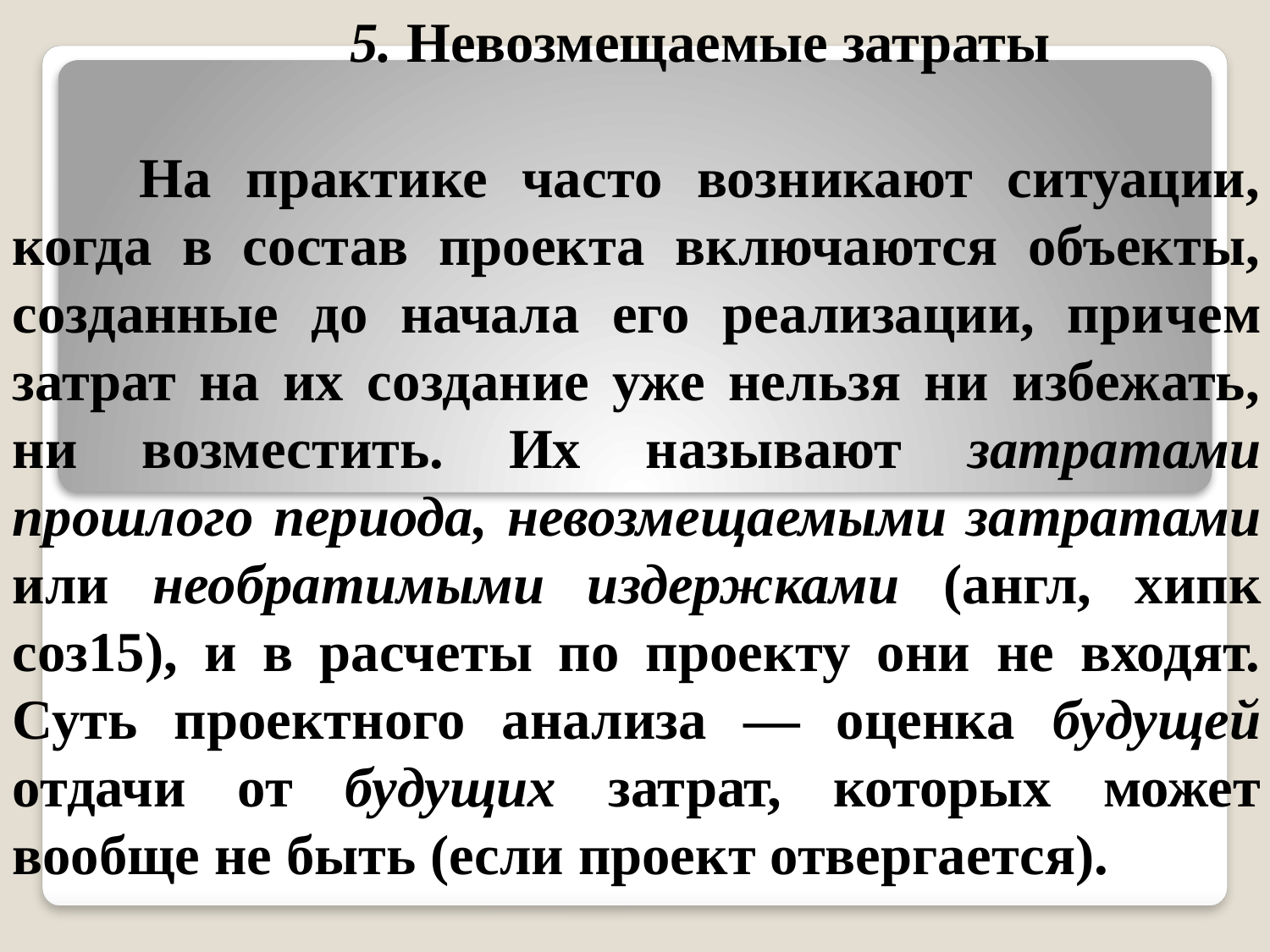

5. Невозмещаемые затраты

	На практике часто возникают ситуации, когда в состав проекта включаются объекты, созданные до начала его реализации, при­чем затрат на их создание уже нельзя ни избежать, ни возместить. Их называют затратами прошлого периода, невозмещаемыми за­тратами или необратимыми издержками (англ, хипк соз15), и в рас­четы по проекту они не входят. Суть проектного анализа — оценка будущей отдачи от будущих затрат, которых может вообще не быть (если проект отвергается).